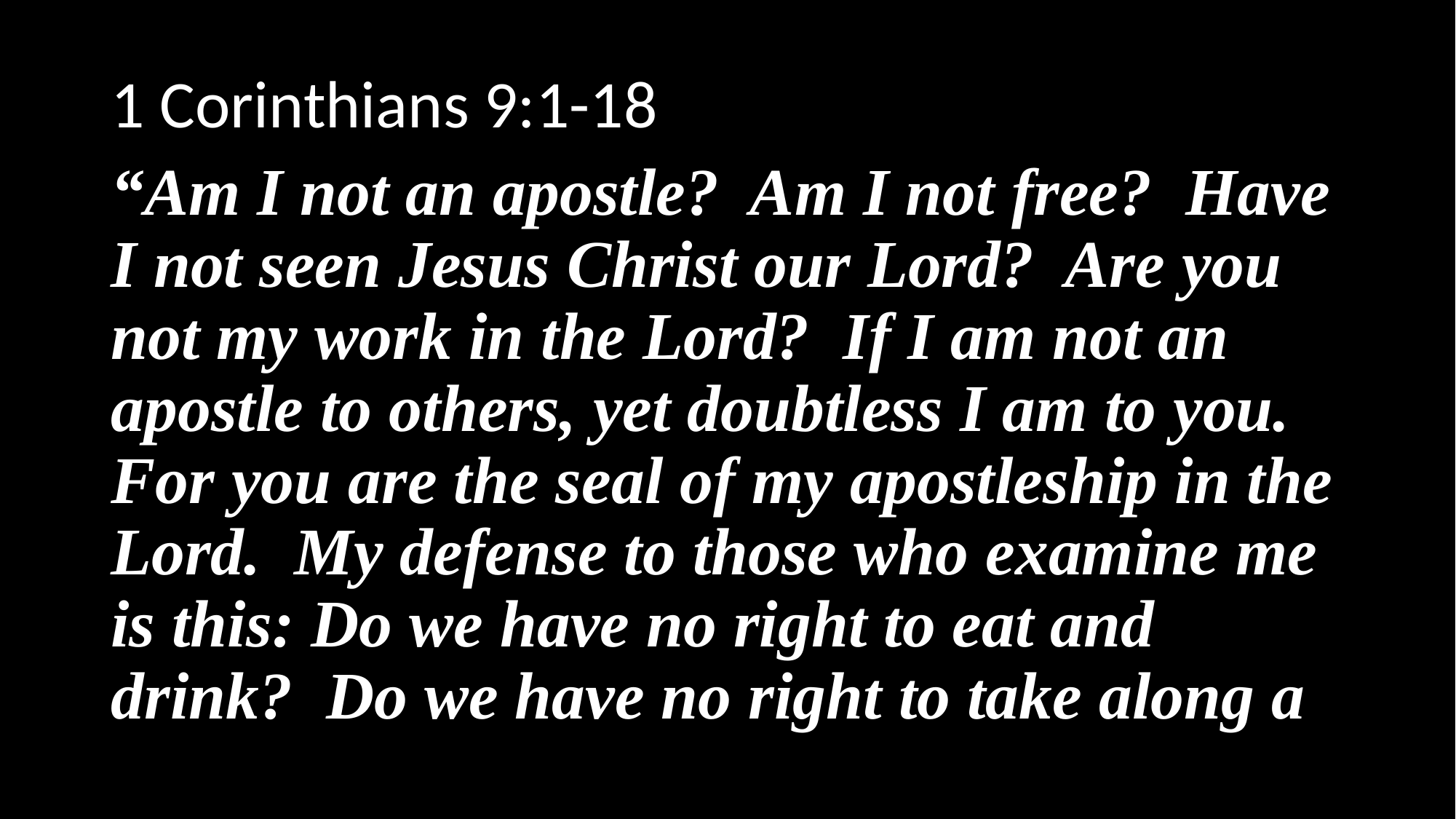

1 Corinthians 9:1-18
“Am I not an apostle?  Am I not free?  Have I not seen Jesus Christ our Lord?  Are you not my work in the Lord?  If I am not an apostle to others, yet doubtless I am to you.  For you are the seal of my apostleship in the Lord.  My defense to those who examine me is this: Do we have no right to eat and drink?  Do we have no right to take along a